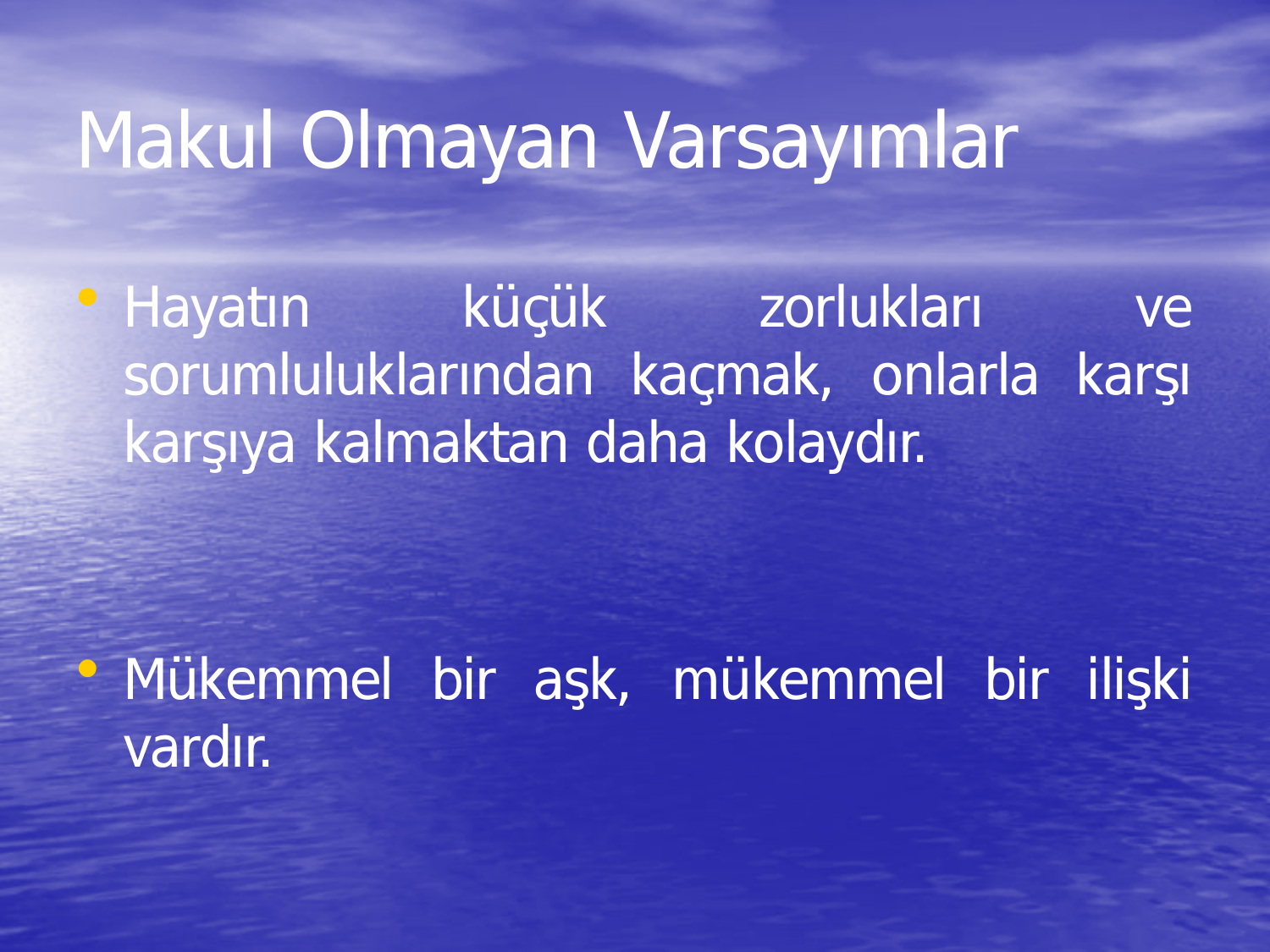

# Makul Olmayan Varsayımlar
Hayatın küçük zorlukları ve sorumluluklarından kaçmak, onlarla karşı karşıya kalmaktan daha kolaydır.

Mükemmel bir aşk, mükemmel bir ilişki vardır.